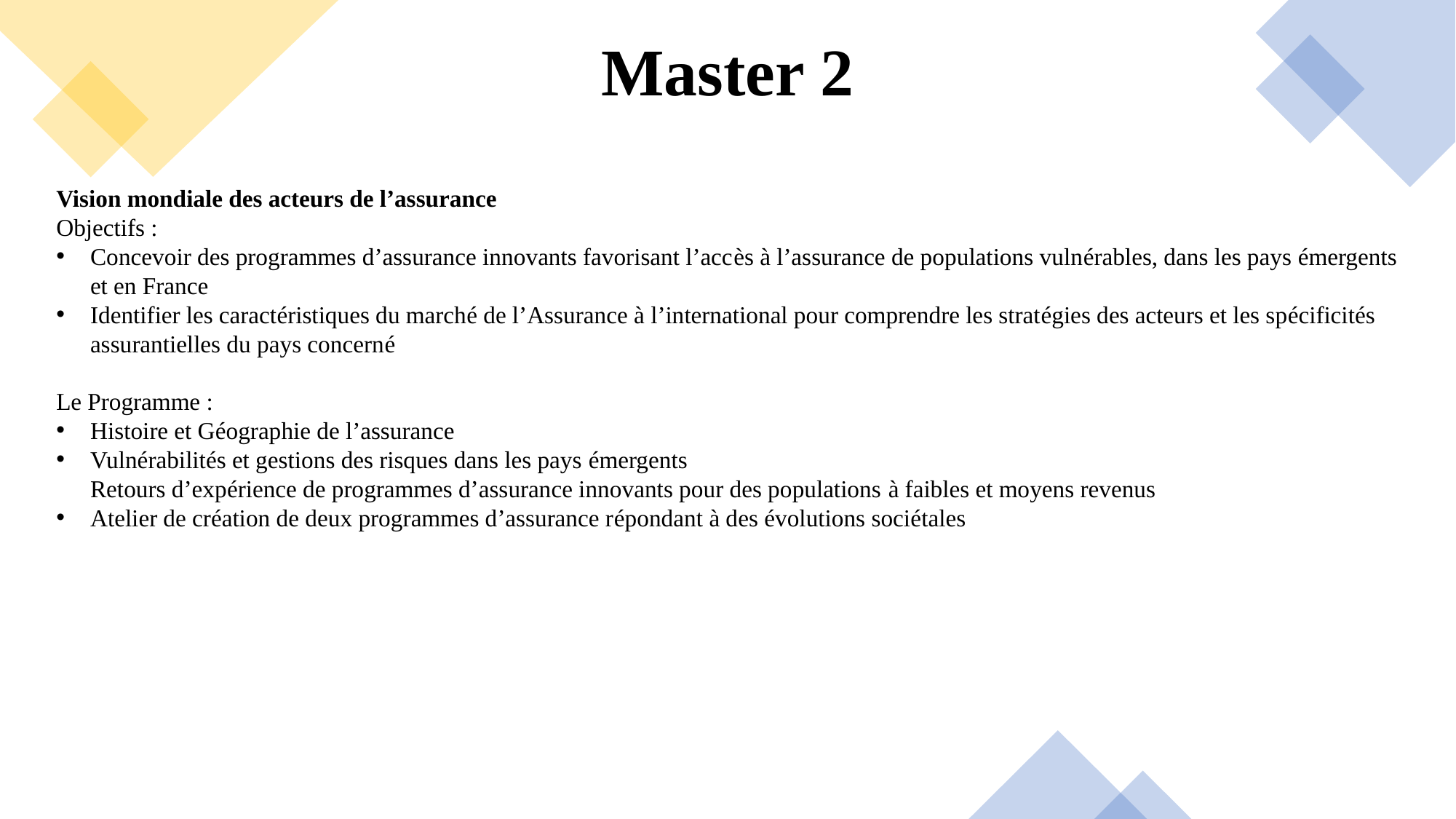

# Master 2

Vision mondiale des acteurs de l’assurance
Objectifs :
Concevoir des programmes d’assurance innovants favorisant l’accès à l’assurance de populations vulnérables, dans les pays émergents et en France
Identifier les caractéristiques du marché de l’Assurance à l’international pour comprendre les stratégies des acteurs et les spécificités assurantielles du pays concerné

Le Programme :
Histoire et Géographie de l’assurance
Vulnérabilités et gestions des risques dans les pays émergents
Retours d’expérience de programmes d’assurance innovants pour des populations à faibles et moyens revenus
Atelier de création de deux programmes d’assurance répondant à des évolutions sociétales